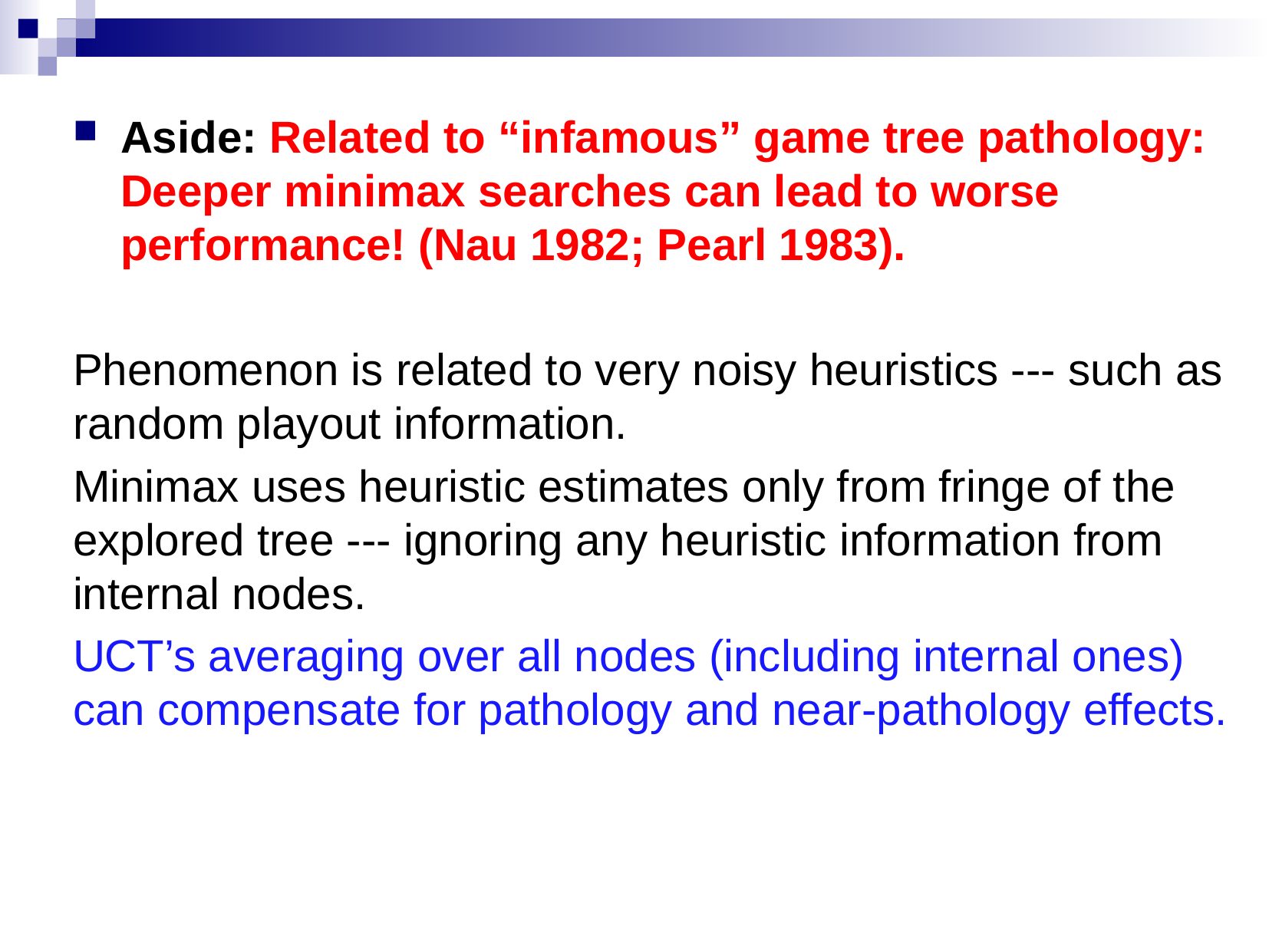

Aside: Related to “infamous” game tree pathology: Deeper minimax searches can lead to worse performance! (Nau 1982; Pearl 1983).

Phenomenon is related to very noisy heuristics --- such as random playout information.
Minimax uses heuristic estimates only from fringe of the explored tree --- ignoring any heuristic information from internal nodes.
UCT’s averaging over all nodes (including internal ones) can compensate for pathology and near-pathology effects.